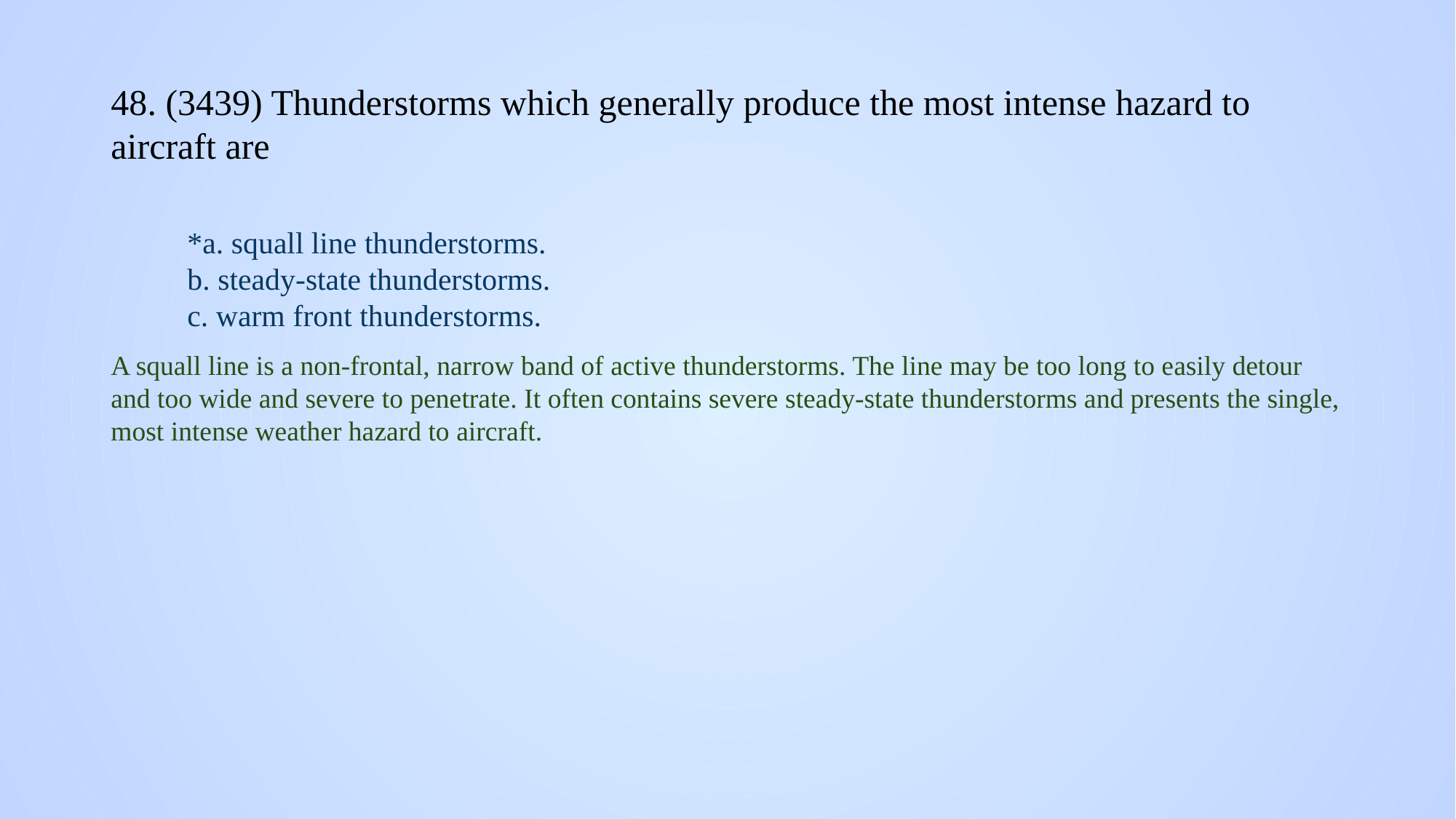

# 48. (3439) Thunderstorms which generally produce the most intense hazard to aircraft are
*a. squall line thunderstorms.
b. steady-state thunderstorms.
c. warm front thunderstorms.
A squall line is a non-frontal, narrow band of active thunderstorms. The line may be too long to easily detour and too wide and severe to penetrate. It often contains severe steady-state thunderstorms and presents the single, most intense weather hazard to aircraft.